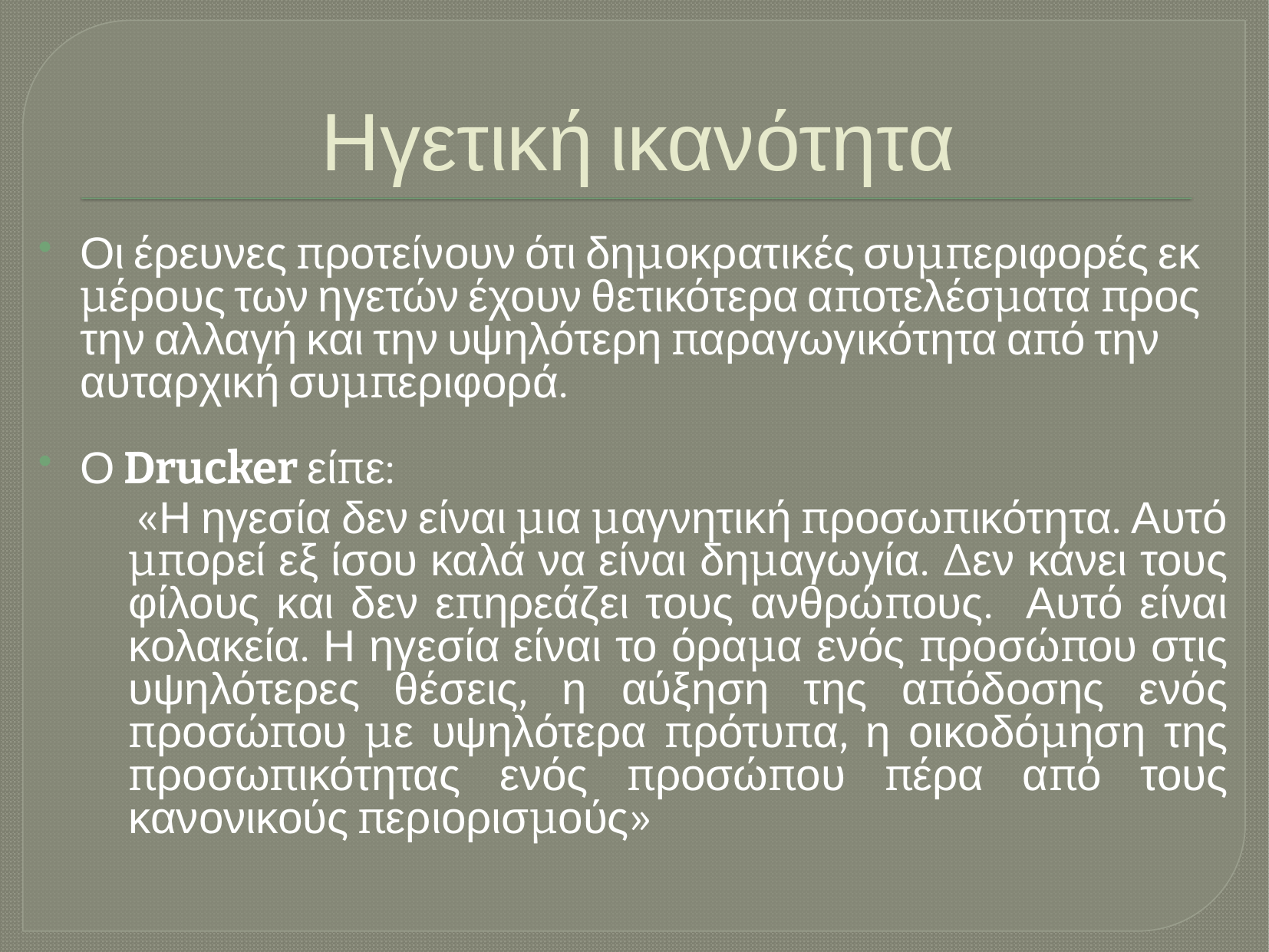

# Ηγετική ικανότητα
Οι έρευνες προτείνουν ότι δημοκρατικές συμπεριφορές εκ μέρους των ηγετών έχουν θετικότερα αποτελέσματα προς την αλλαγή και την υψηλότερη παραγωγικότητα από την αυταρχική συμπεριφορά.

Ο Drucker είπε:
    «Η ηγεσία δεν είναι μια μαγνητική προσωπικότητα. Αυτό μπορεί εξ ίσου καλά να είναι δημαγωγία. Δεν κάνει τους φίλους και δεν επηρεάζει τους ανθρώπους.  Αυτό είναι κολακεία. Η ηγεσία είναι το όραμα ενός προσώπου στις υψηλότερες θέσεις, η αύξηση της απόδοσης ενός προσώπου με υψηλότερα πρότυπα, η οικοδόμηση της προσωπικότητας ενός προσώπου πέρα από τους κανονικούς περιορισμούς»